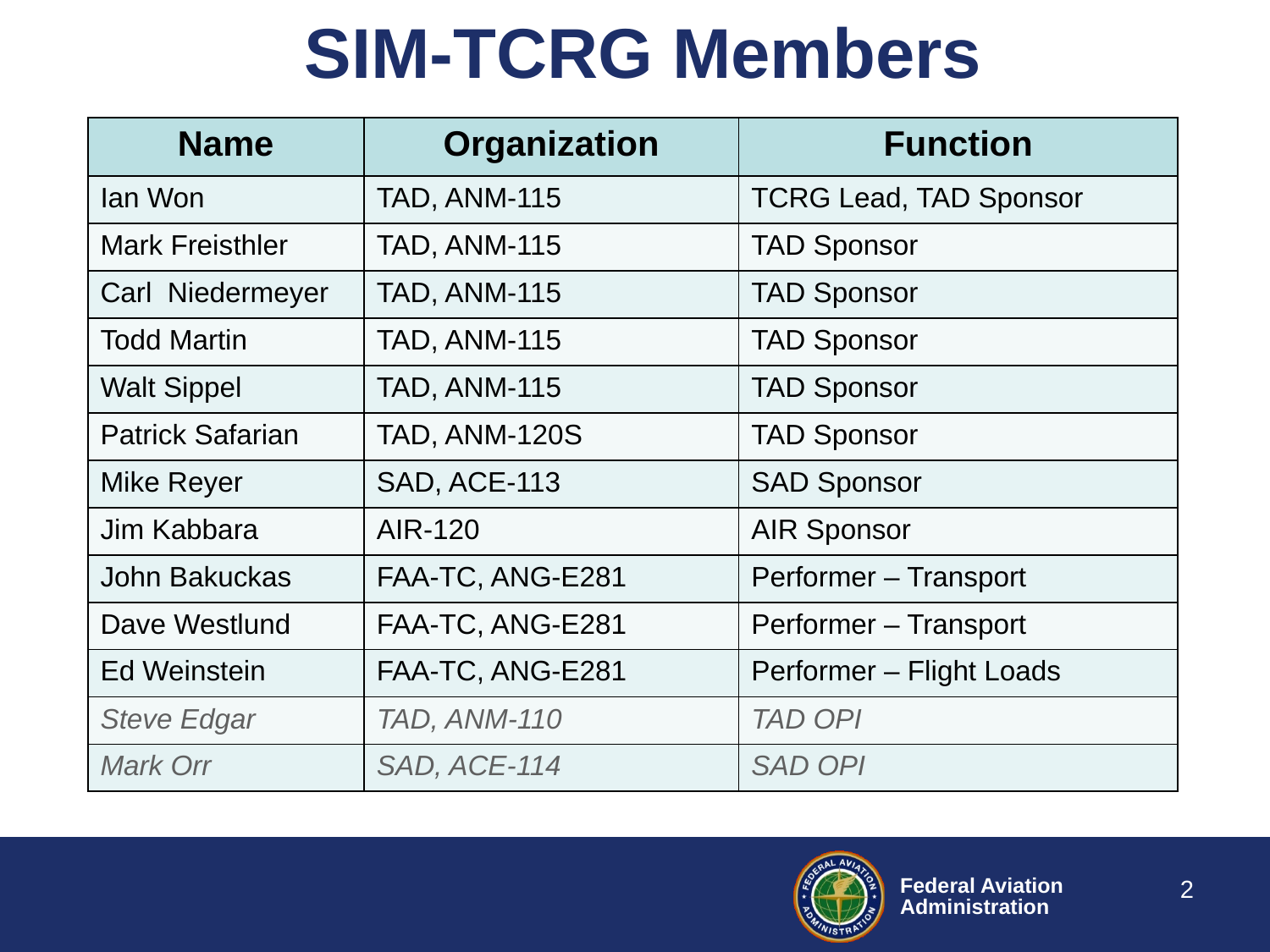

SIM-TCRG Members
| Name | Organization | Function |
| --- | --- | --- |
| Ian Won | TAD, ANM-115 | TCRG Lead, TAD Sponsor |
| Mark Freisthler | TAD, ANM-115 | TAD Sponsor |
| Carl Niedermeyer | TAD, ANM-115 | TAD Sponsor |
| Todd Martin | TAD, ANM-115 | TAD Sponsor |
| Walt Sippel | TAD, ANM-115 | TAD Sponsor |
| Patrick Safarian | TAD, ANM-120S | TAD Sponsor |
| Mike Reyer | SAD, ACE-113 | SAD Sponsor |
| Jim Kabbara | AIR-120 | AIR Sponsor |
| John Bakuckas | FAA-TC, ANG-E281 | Performer – Transport |
| Dave Westlund | FAA-TC, ANG-E281 | Performer – Transport |
| Ed Weinstein | FAA-TC, ANG-E281 | Performer – Flight Loads |
| Steve Edgar | TAD, ANM-110 | TAD OPI |
| Mark Orr | SAD, ACE-114 | SAD OPI |
2